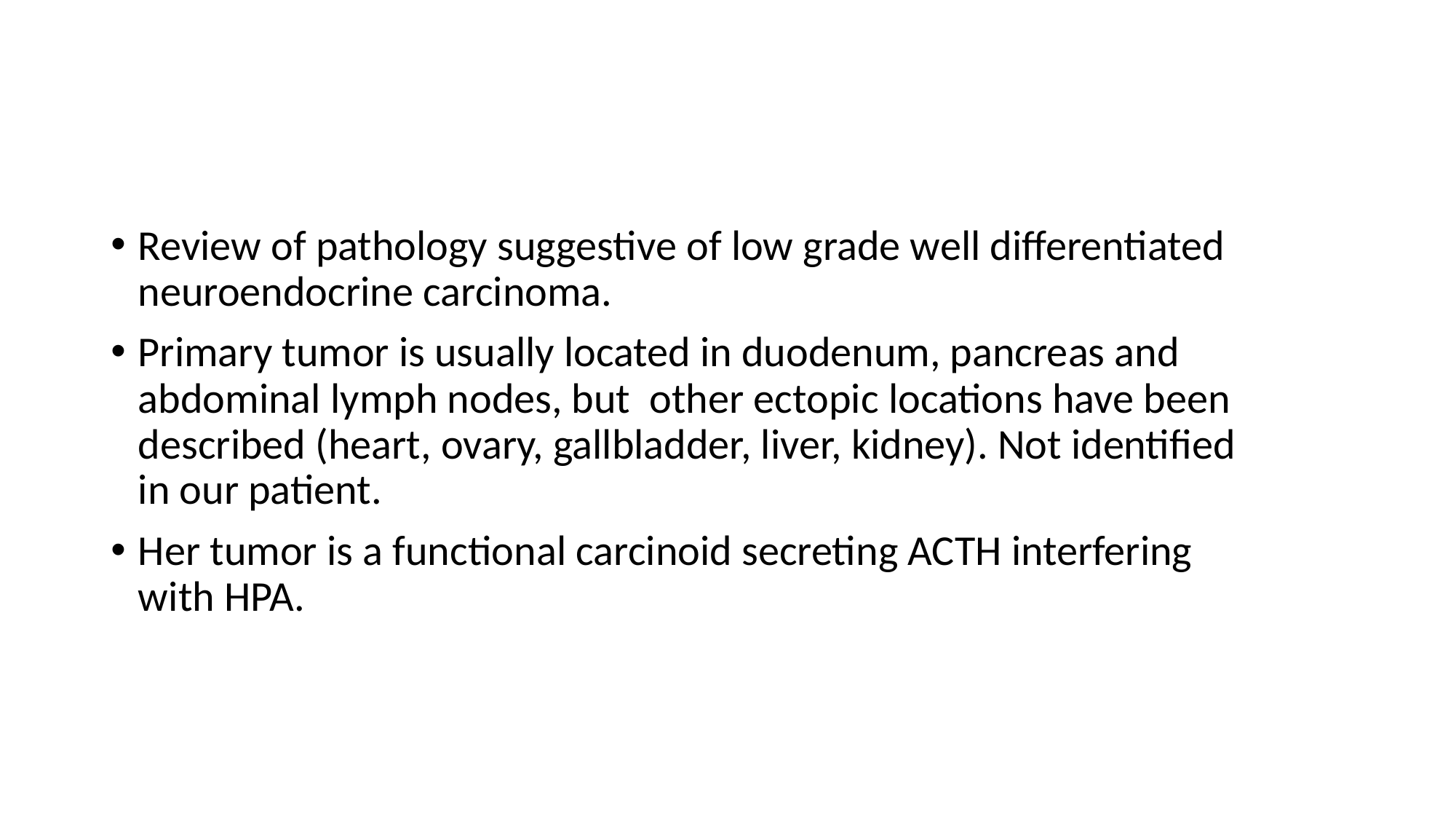

Review of pathology suggestive of low grade well differentiated neuroendocrine carcinoma.
Primary tumor is usually located in duodenum, pancreas and abdominal lymph nodes, but  other ectopic locations have been described (heart, ovary, gallbladder, liver, kidney). Not identified in our patient.
Her tumor is a functional carcinoid secreting ACTH interfering with HPA.